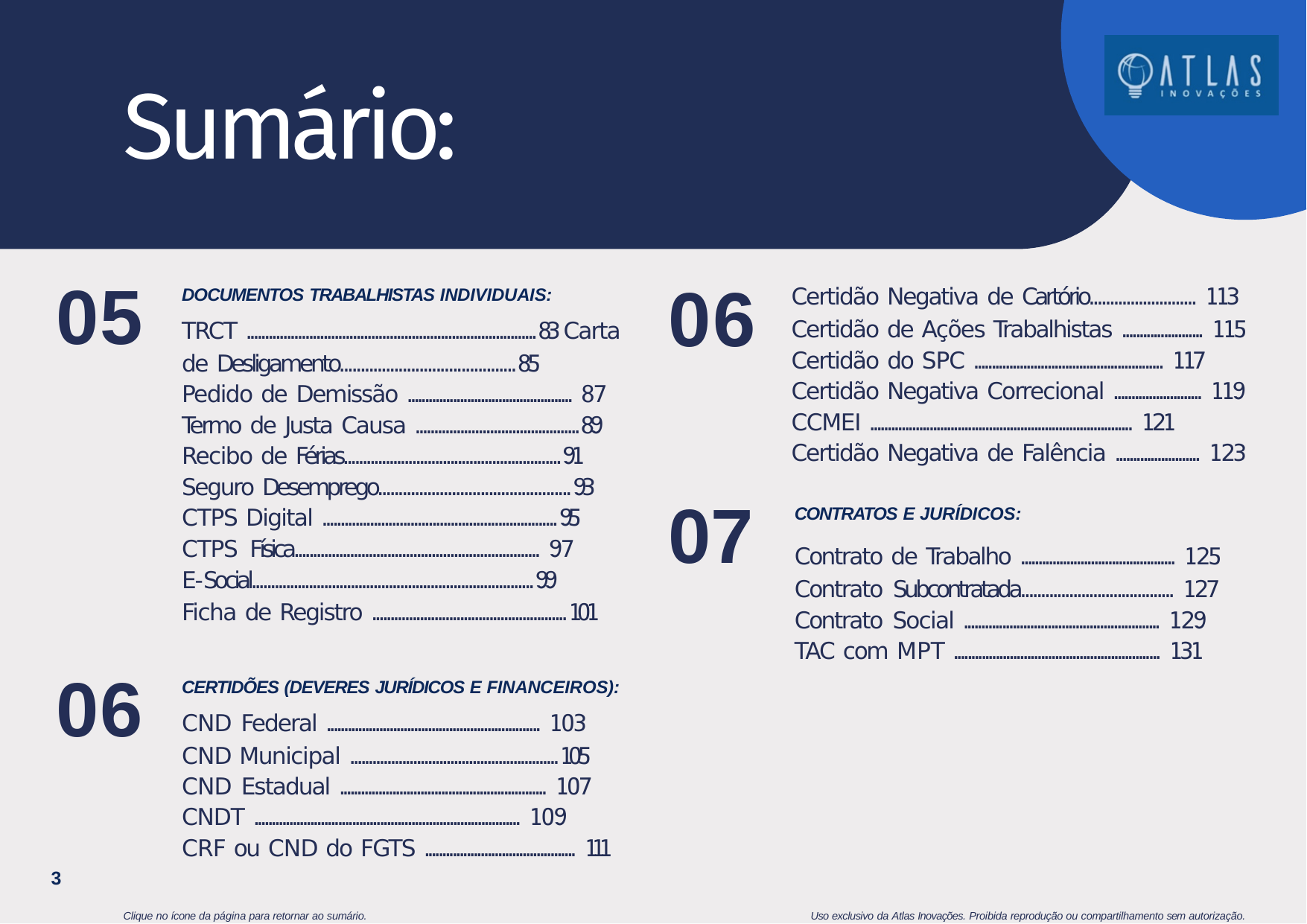

# Sumário:
05
06
DOCUMENTOS TRABALHISTAS INDIVIDUAIS:
TRCT ...............................................................................83 Carta de Desligamento..........................................85
Pedido de Demissão ............................................... 87
Termo de Justa Causa ............................................89
Recibo de Férias.........................................................91
Seguro Desemprego...............................................93
CTPS Digital ................................................................95
CTPS Física.................................................................. 97
E-Social..........................................................................99
Ficha de Registro .....................................................101
Certidão Negativa de Cartório.......................... 113
Certidão de Ações Trabalhistas ....................... 115
Certidão do SPC ...................................................... 117
Certidão Negativa Correcional ......................... 119
CCMEI ........................................................................... 121
Certidão Negativa de Falência ........................ 123
07
CONTRATOS E JURÍDICOS:
Contrato de Trabalho ............................................ 125
Contrato Subcontratada...................................... 127
Contrato Social ........................................................ 129
TAC com MPT ........................................................... 131
06
CERTIDÕES (DEVERES JURÍDICOS E FINANCEIROS):
CND Federal ............................................................. 103
CND Municipal ........................................................105
CND Estadual ........................................................... 107
CNDT ............................................................................ 109
CRF ou CND do FGTS ........................................... 111
3
Clique no ícone da página para retornar ao sumário.
Uso exclusivo da Atlas Inovações. Proibida reprodução ou compartilhamento sem autorização.